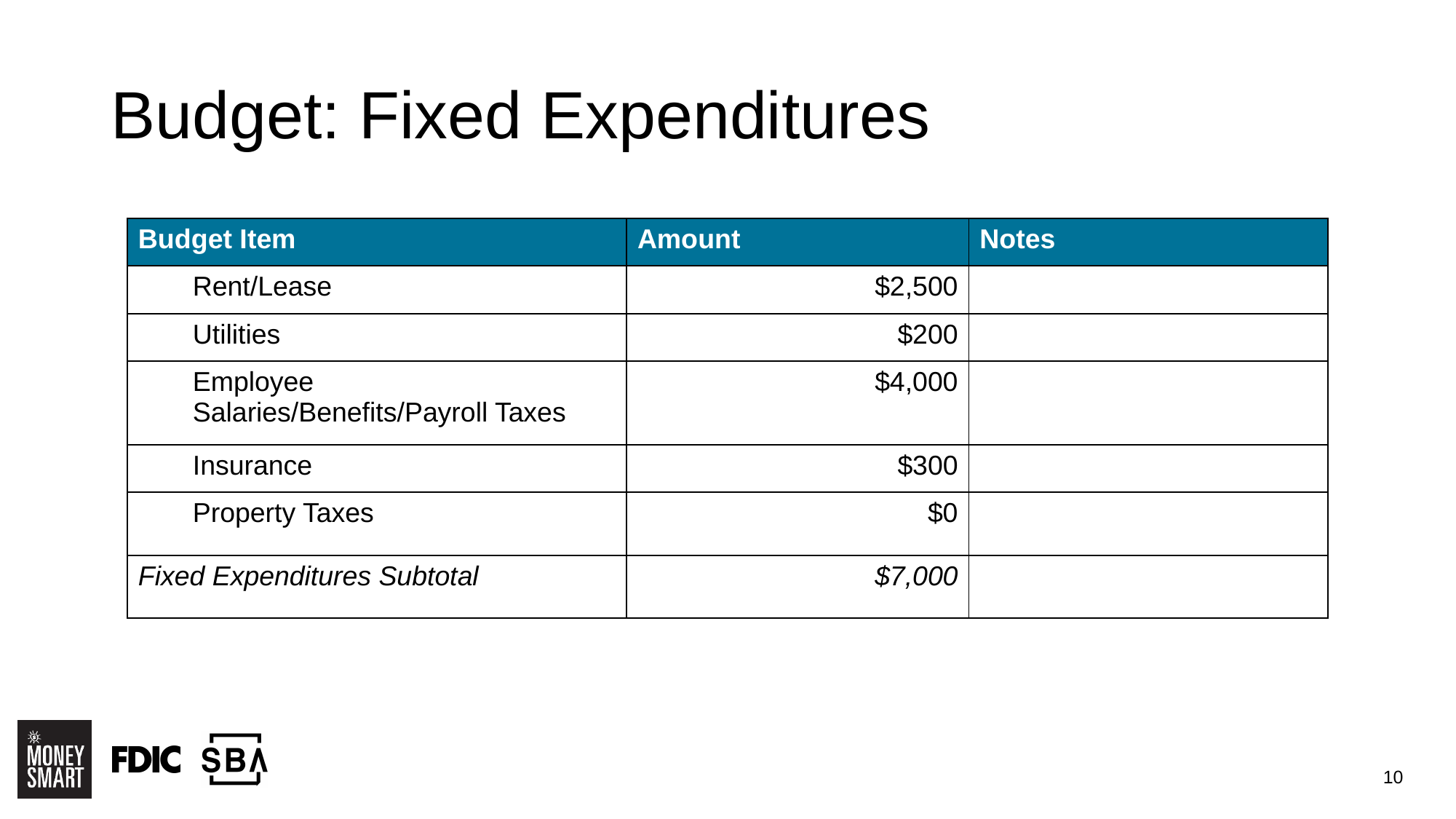

# Budget: Fixed Expenditures
| Budget Item | Amount | Notes |
| --- | --- | --- |
| Rent/Lease | $2,500 |  |
| Utilities | $200 |  |
| Employee Salaries/Benefits/Payroll Taxes | $4,000 |  |
| Insurance | $300 |  |
| Property Taxes | $0 |  |
| Fixed Expenditures Subtotal | $7,000 |  |
10